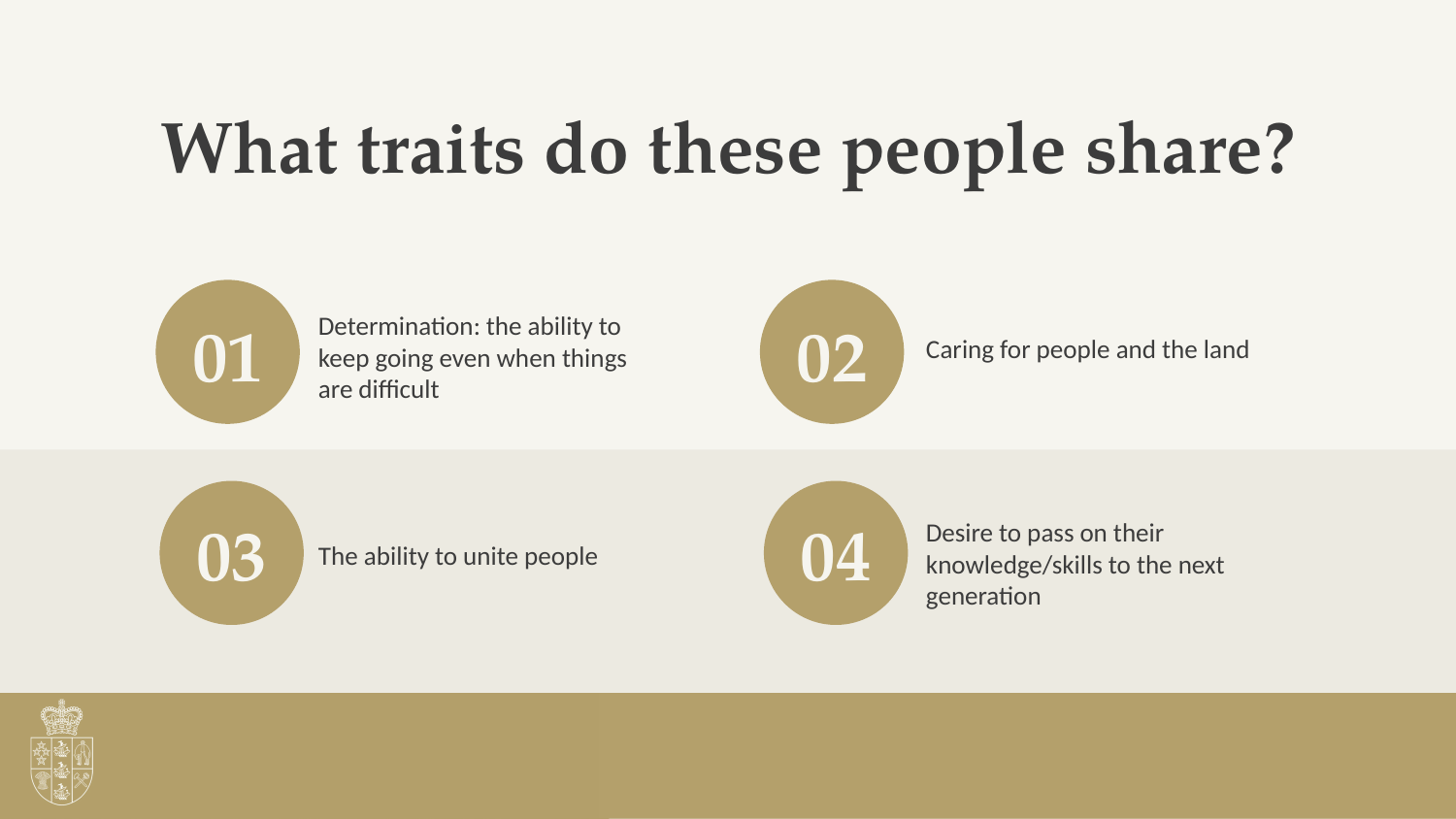

# What traits do these people share?

01
02
Determination: the ability to keep going even when things are difficult
Caring for people and the land

03
04
Desire to pass on their knowledge/skills to the next generation
The ability to unite people